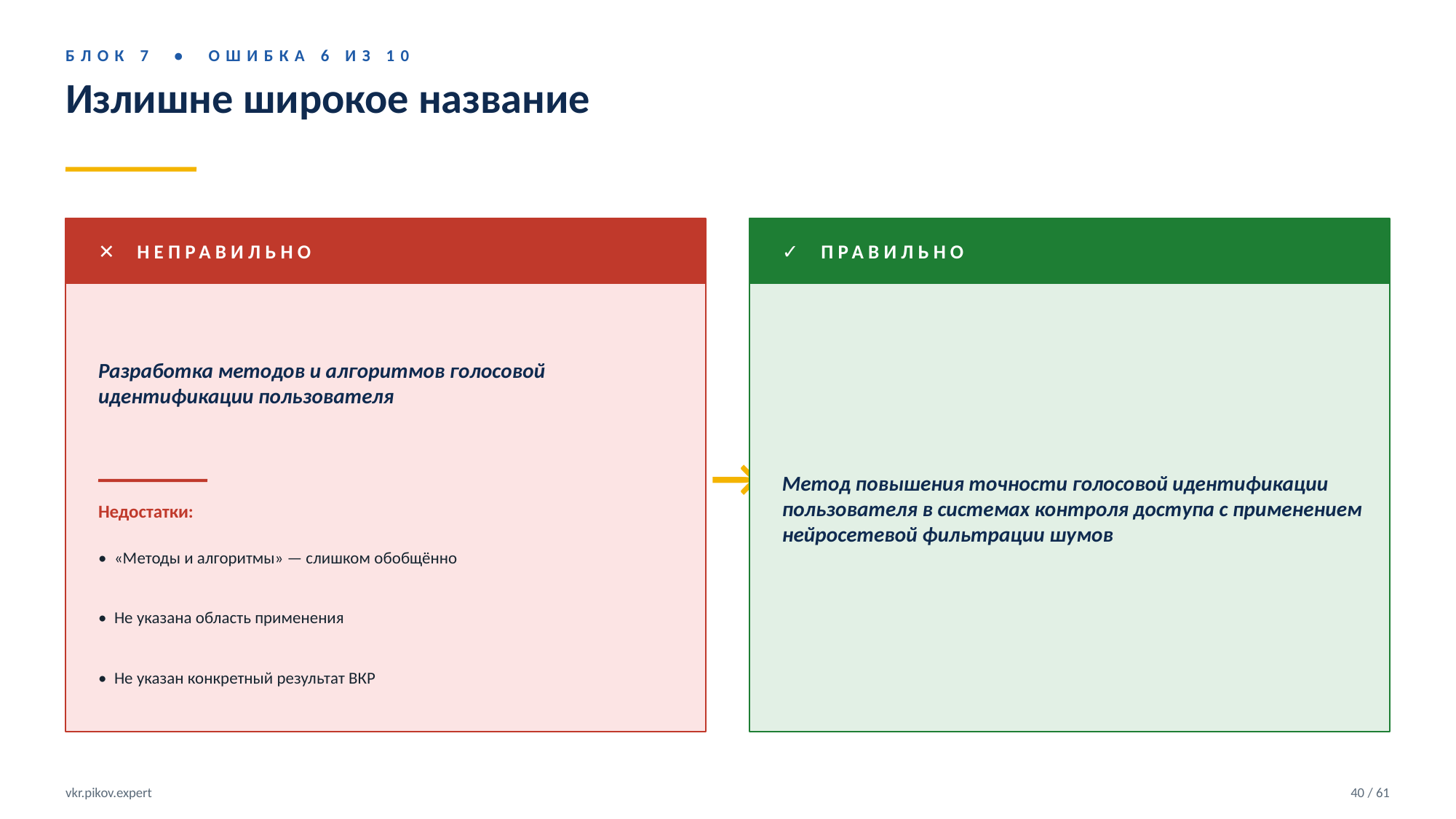

БЛОК 7  •  ОШИБКА 6 ИЗ 10
Излишне широкое название

✕  НЕПРАВИЛЬНО

✓  ПРАВИЛЬНО
Разработка методов и алгоритмов голосовой идентификации пользователя
Метод повышения точности голосовой идентификации пользователя в системах контроля доступа с применением нейросетевой фильтрации шумов
→

Недостатки:
•  «Методы и алгоритмы» — слишком обобщённо
•  Не указана область применения
•  Не указан конкретный результат ВКР
vkr.pikov.expert
40 / 61